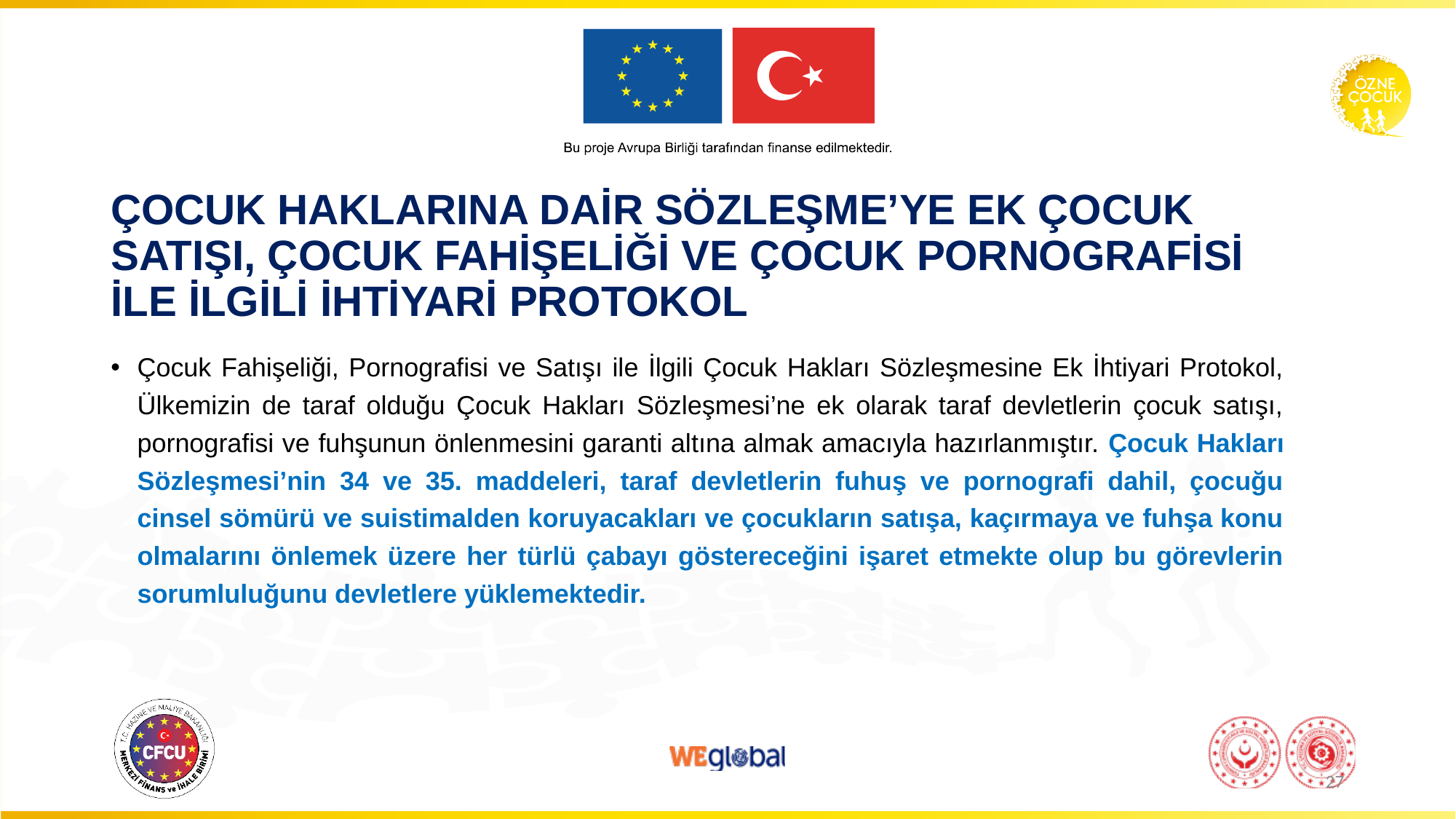

# Çocuk Haklarına Dair Sözleşme’ye Ek Çocuk Satışı, Çocuk Fahişeliği Ve Çocuk Pornografisi İle İlgili İhtiyari Protokol
Çocuk Fahişeliği, Pornografisi ve Satışı ile İlgili Çocuk Hakları Sözleşmesine Ek İhtiyari Protokol, Ülkemizin de taraf olduğu Çocuk Hakları Sözleşmesi’ne ek olarak taraf devletlerin çocuk satışı, pornografisi ve fuhşunun önlenmesini garanti altına almak amacıyla hazırlanmıştır. Çocuk Hakları Sözleşmesi’nin 34 ve 35. maddeleri, taraf devletlerin fuhuş ve pornografi dahil, çocuğu cinsel sömürü ve suistimalden koruyacakları ve çocukların satışa, kaçırmaya ve fuhşa konu olmalarını önlemek üzere her türlü çabayı göstereceğini işaret etmekte olup bu görevlerin sorumluluğunu devletlere yüklemektedir.
27